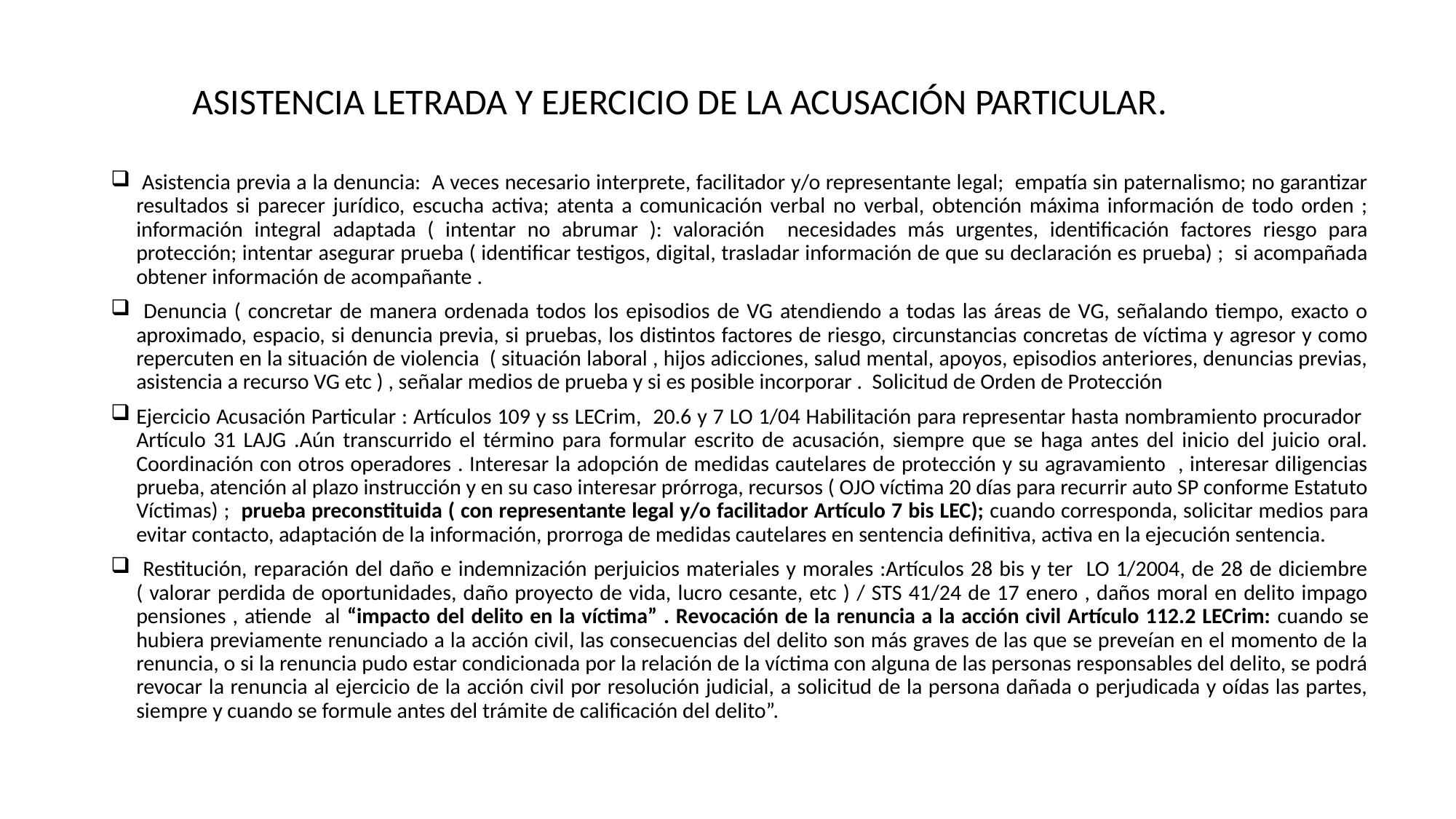

# ASISTENCIA LETRADA Y EJERCICIO DE LA ACUSACIÓN PARTICULAR.

 Asistencia previa a la denuncia:  A veces necesario interprete, facilitador y/o representante legal;  empatía sin paternalismo; no garantizar resultados si parecer jurídico, escucha activa; atenta a comunicación verbal no verbal, obtención máxima información de todo orden ; información integral adaptada ( intentar no abrumar ): valoración  necesidades más urgentes, identificación factores riesgo para protección; intentar asegurar prueba ( identificar testigos, digital, trasladar información de que su declaración es prueba) ;  si acompañada obtener información de acompañante .
 Denuncia ( concretar de manera ordenada todos los episodios de VG atendiendo a todas las áreas de VG, señalando tiempo, exacto o aproximado, espacio, si denuncia previa, si pruebas, los distintos factores de riesgo, circunstancias concretas de víctima y agresor y como repercuten en la situación de violencia  ( situación laboral , hijos adicciones, salud mental, apoyos, episodios anteriores, denuncias previas, asistencia a recurso VG etc ) , señalar medios de prueba y si es posible incorporar .  Solicitud de Orden de Protección
Ejercicio Acusación Particular : Artículos 109 y ss LECrim,  20.6 y 7 LO 1/04 Habilitación para representar hasta nombramiento procurador  Artículo 31 LAJG .Aún transcurrido el término para formular escrito de acusación, siempre que se haga antes del inicio del juicio oral. Coordinación con otros operadores . Interesar la adopción de medidas cautelares de protección y su agravamiento  , interesar diligencias prueba, atención al plazo instrucción y en su caso interesar prórroga, recursos ( OJO víctima 20 días para recurrir auto SP conforme Estatuto Víctimas) ;  prueba preconstituida ( con representante legal y/o facilitador Artículo 7 bis LEC); cuando corresponda, solicitar medios para evitar contacto, adaptación de la información, prorroga de medidas cautelares en sentencia definitiva, activa en la ejecución sentencia.
 Restitución, reparación del daño e indemnización perjuicios materiales y morales :Artículos 28 bis y ter  LO 1/2004, de 28 de diciembre ( valorar perdida de oportunidades, daño proyecto de vida, lucro cesante, etc ) / STS 41/24 de 17 enero , daños moral en delito impago pensiones , atiende  al “impacto del delito en la víctima” . Revocación de la renuncia a la acción civil Artículo 112.2 LECrim: cuando se hubiera previamente renunciado a la acción civil, las consecuencias del delito son más graves de las que se preveían en el momento de la renuncia, o si la renuncia pudo estar condicionada por la relación de la víctima con alguna de las personas responsables del delito, se podrá revocar la renuncia al ejercicio de la acción civil por resolución judicial, a solicitud de la persona dañada o perjudicada y oídas las partes, siempre y cuando se formule antes del trámite de calificación del delito”.